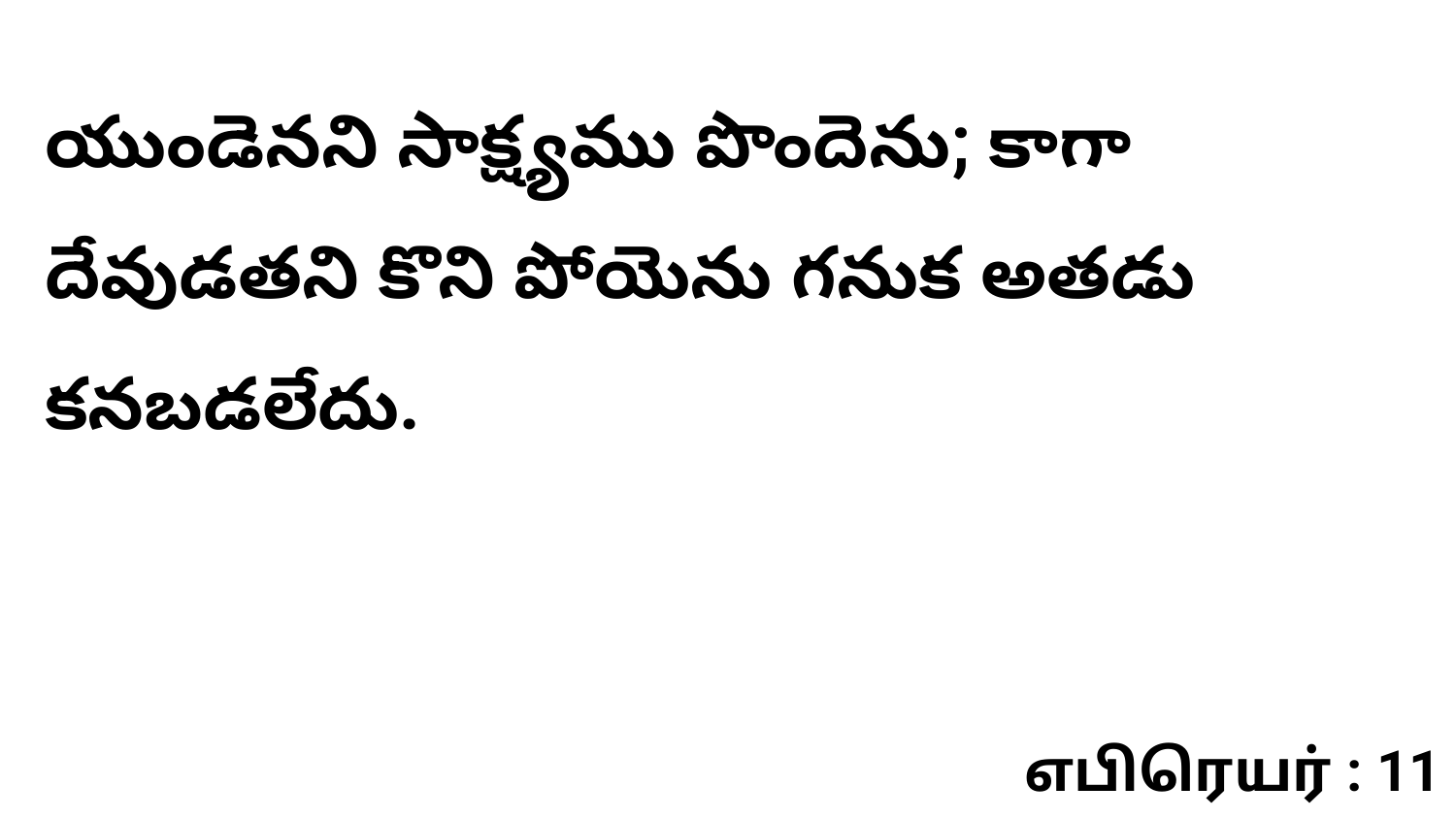

యుండెనని సాక్ష్యము పొందెను; కాగా దేవుడతని కొని పోయెను గనుక అతడు కనబడలేదు.
எபிரெயர் : 11